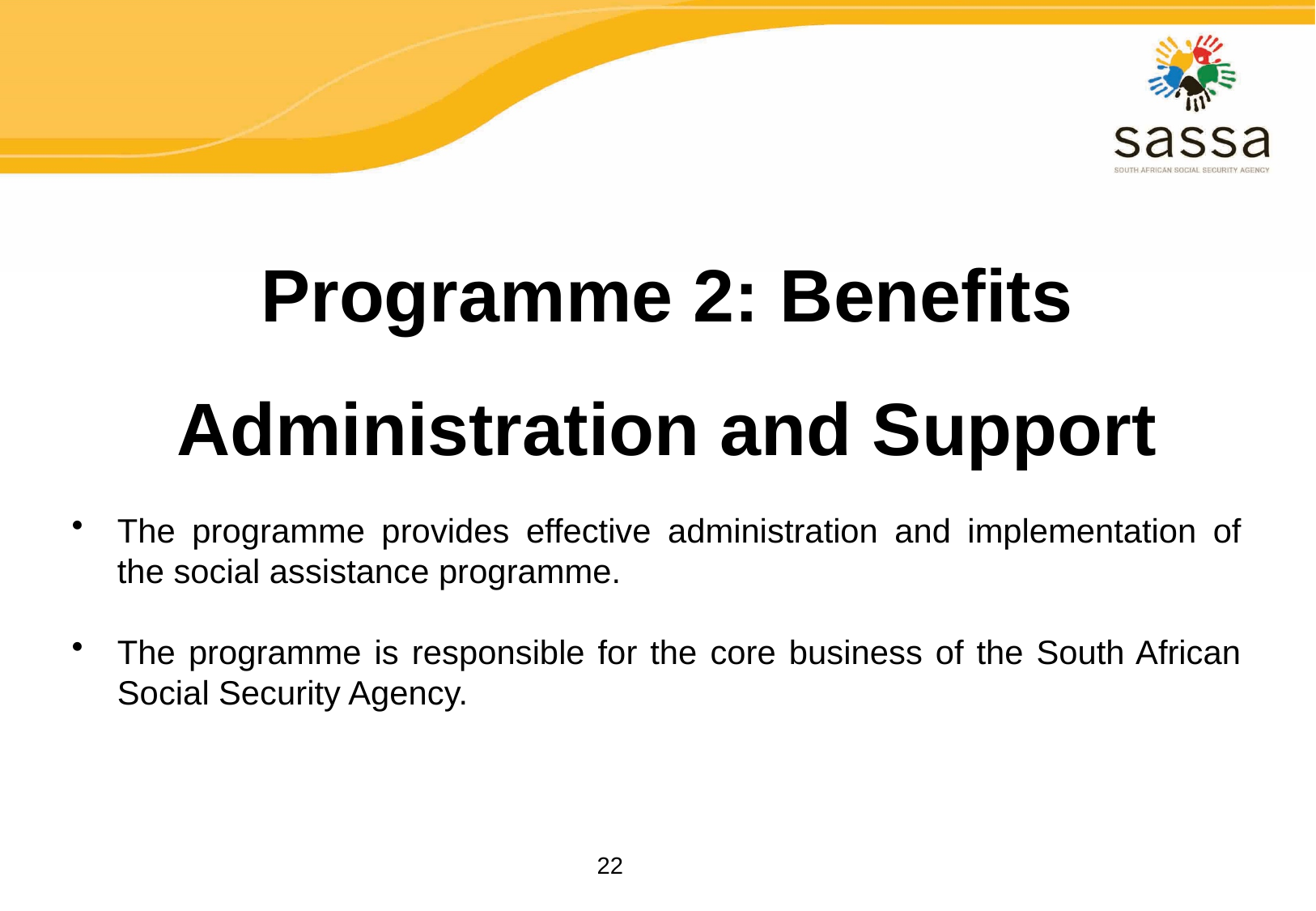

# Programme 2: Benefits Administration and Support
The programme provides effective administration and implementation of the social assistance programme.
The programme is responsible for the core business of the South African Social Security Agency.
22